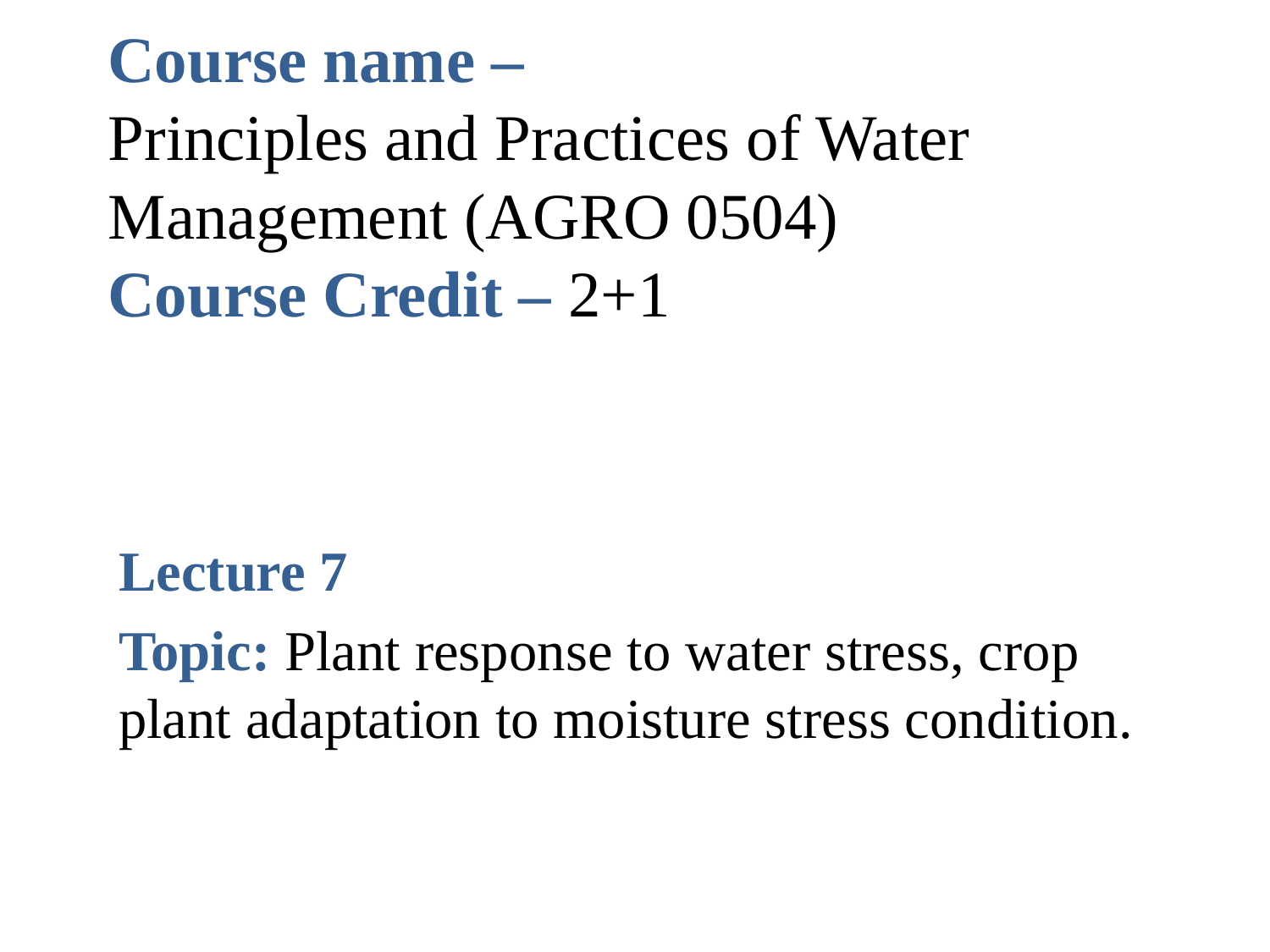

# Course name – Principles and Practices of Water Management (AGRO 0504) Course Credit – 2+1

Lecture 7
Topic: Plant response to water stress, crop plant adaptation to moisture stress condition.